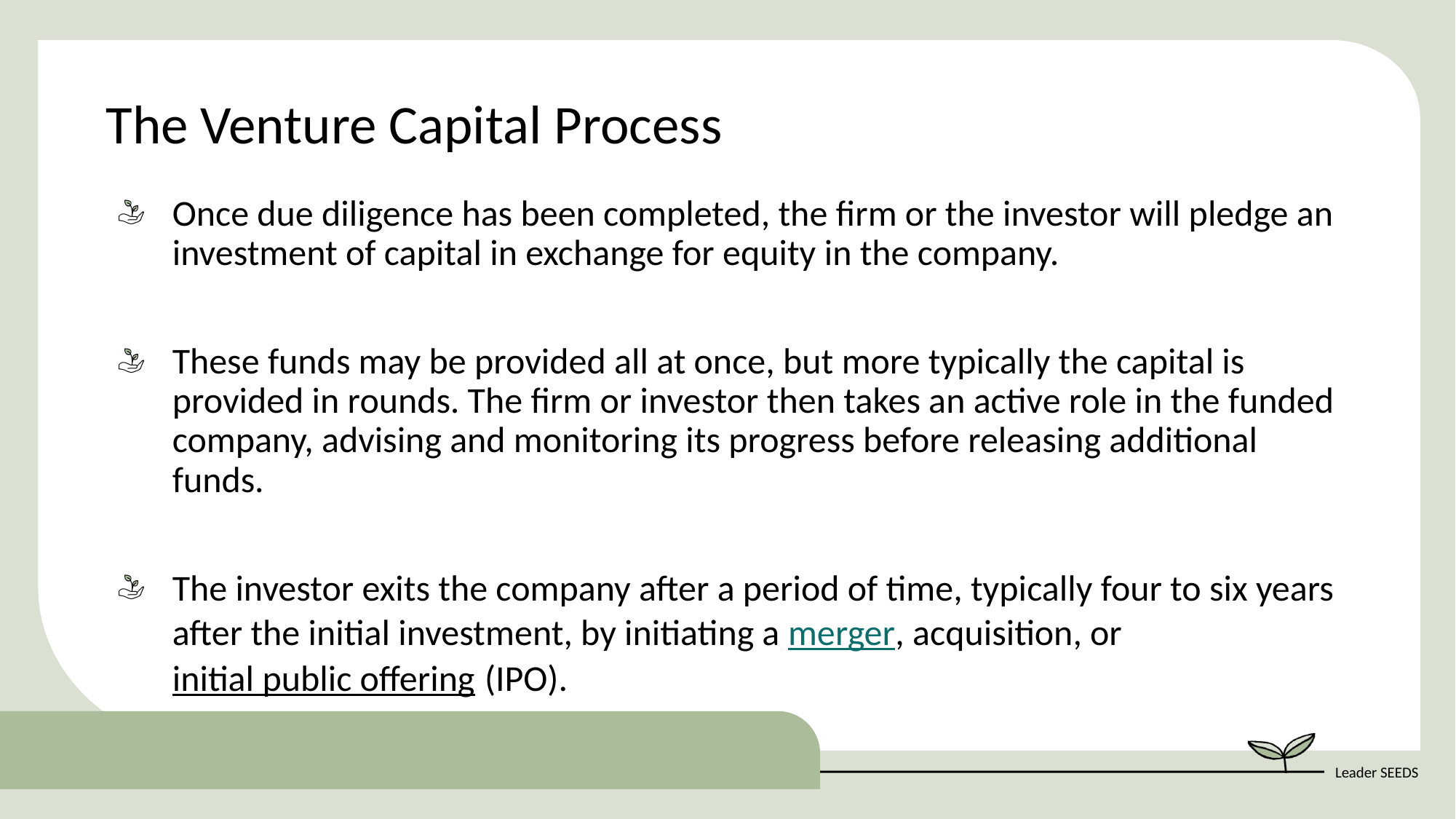

The Venture Capital Process
Once due diligence has been completed, the firm or the investor will pledge an investment of capital in exchange for equity in the company.

These funds may be provided all at once, but more typically the capital is provided in rounds. The firm or investor then takes an active role in the funded company, advising and monitoring its progress before releasing additional funds.

The investor exits the company after a period of time, typically four to six years after the initial investment, by initiating a merger, acquisition, or initial public offering (IPO).